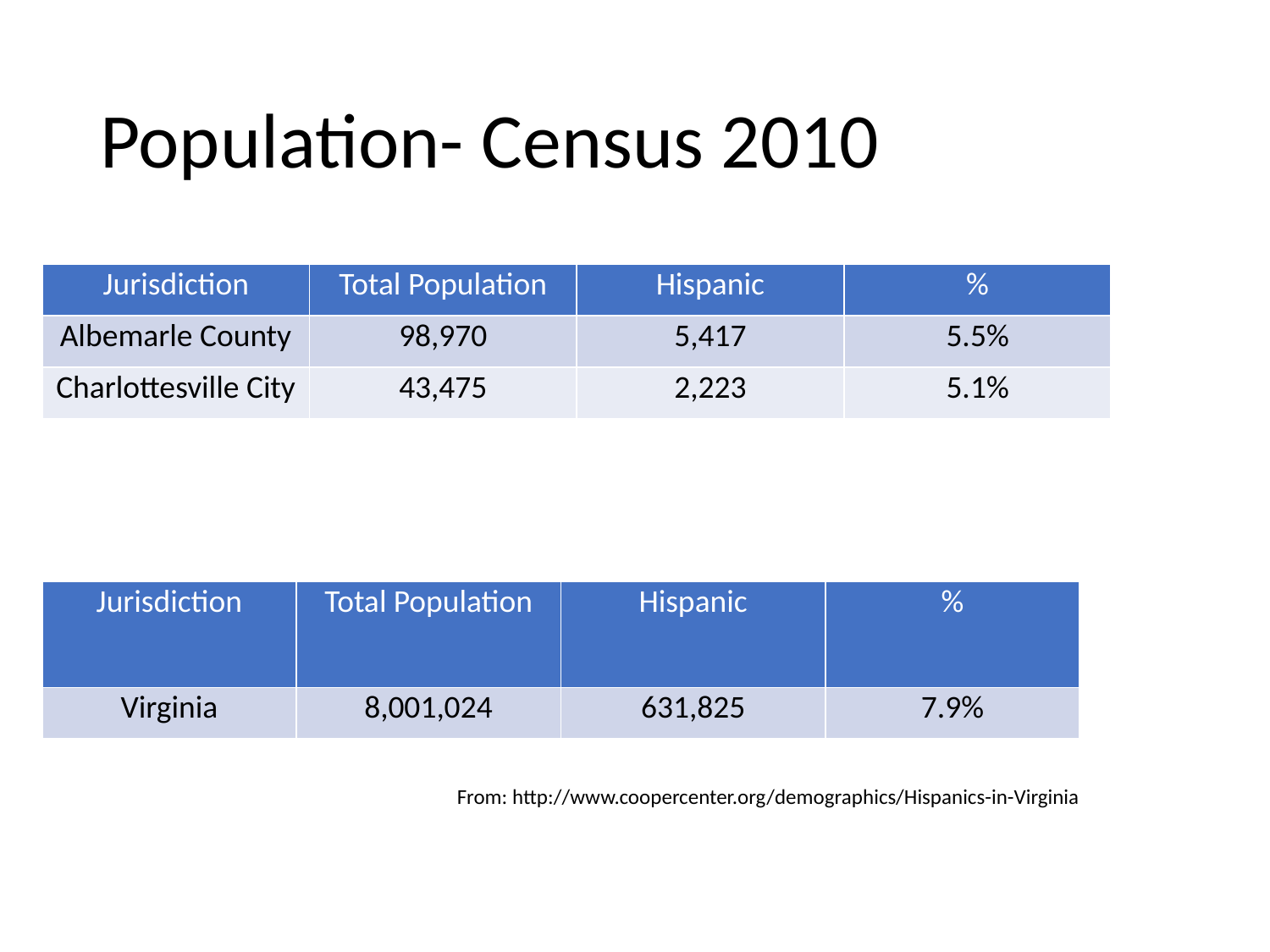

# Population- Census 2010
| Jurisdiction | Total Population | Hispanic | % |
| --- | --- | --- | --- |
| Albemarle County | 98,970 | 5,417 | 5.5% |
| Charlottesville City | 43,475 | 2,223 | 5.1% |
| Jurisdiction | Total Population | Hispanic | % |
| --- | --- | --- | --- |
| Virginia | 8,001,024 | 631,825 | 7.9% |
From: http://www.coopercenter.org/demographics/Hispanics-in-Virginia